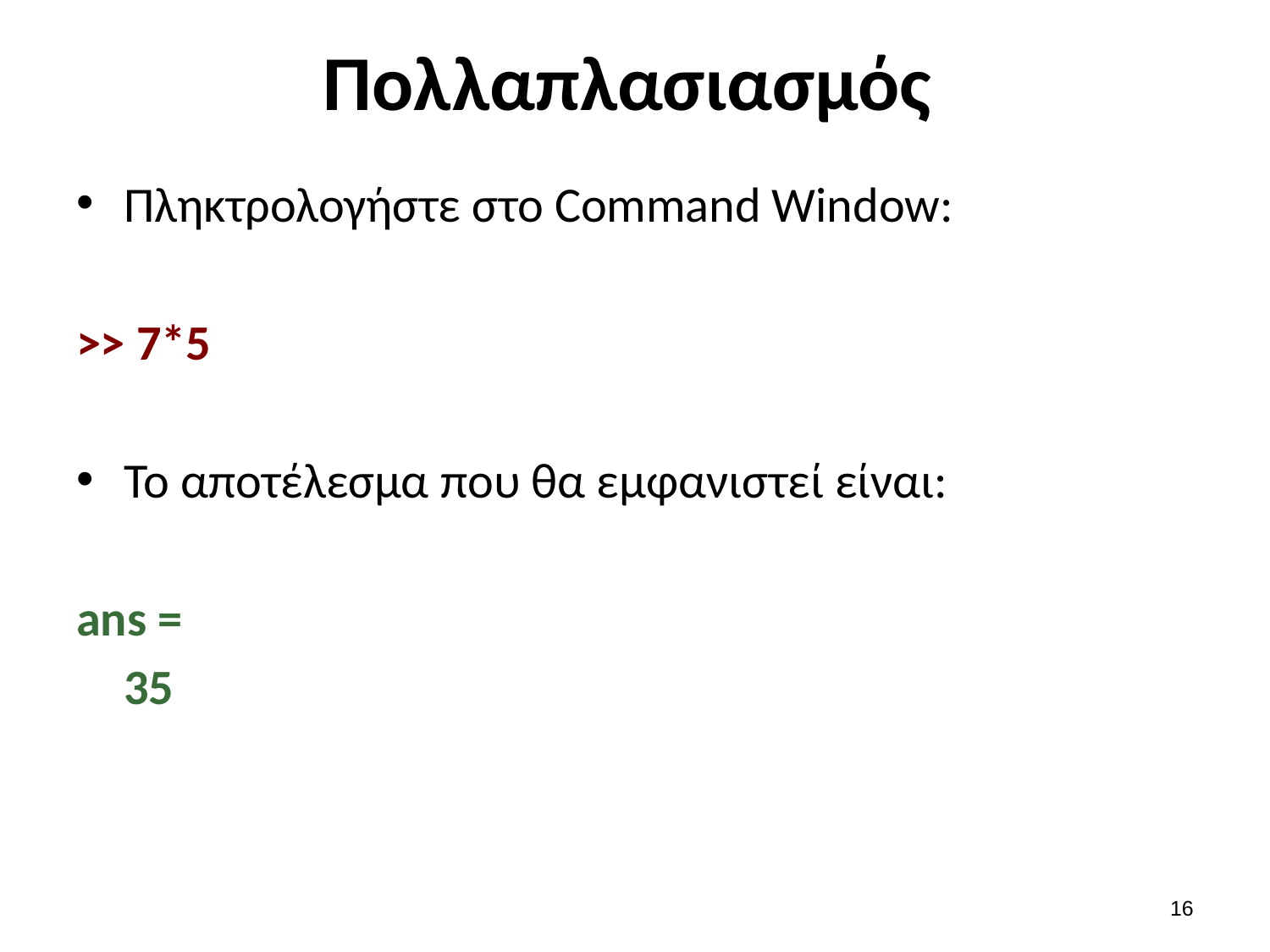

# Πολλαπλασιασμός
Πληκτρολογήστε στο Command Window:

>> 7*5

Το αποτέλεσμα που θα εμφανιστεί είναι:

ans =
	35
16